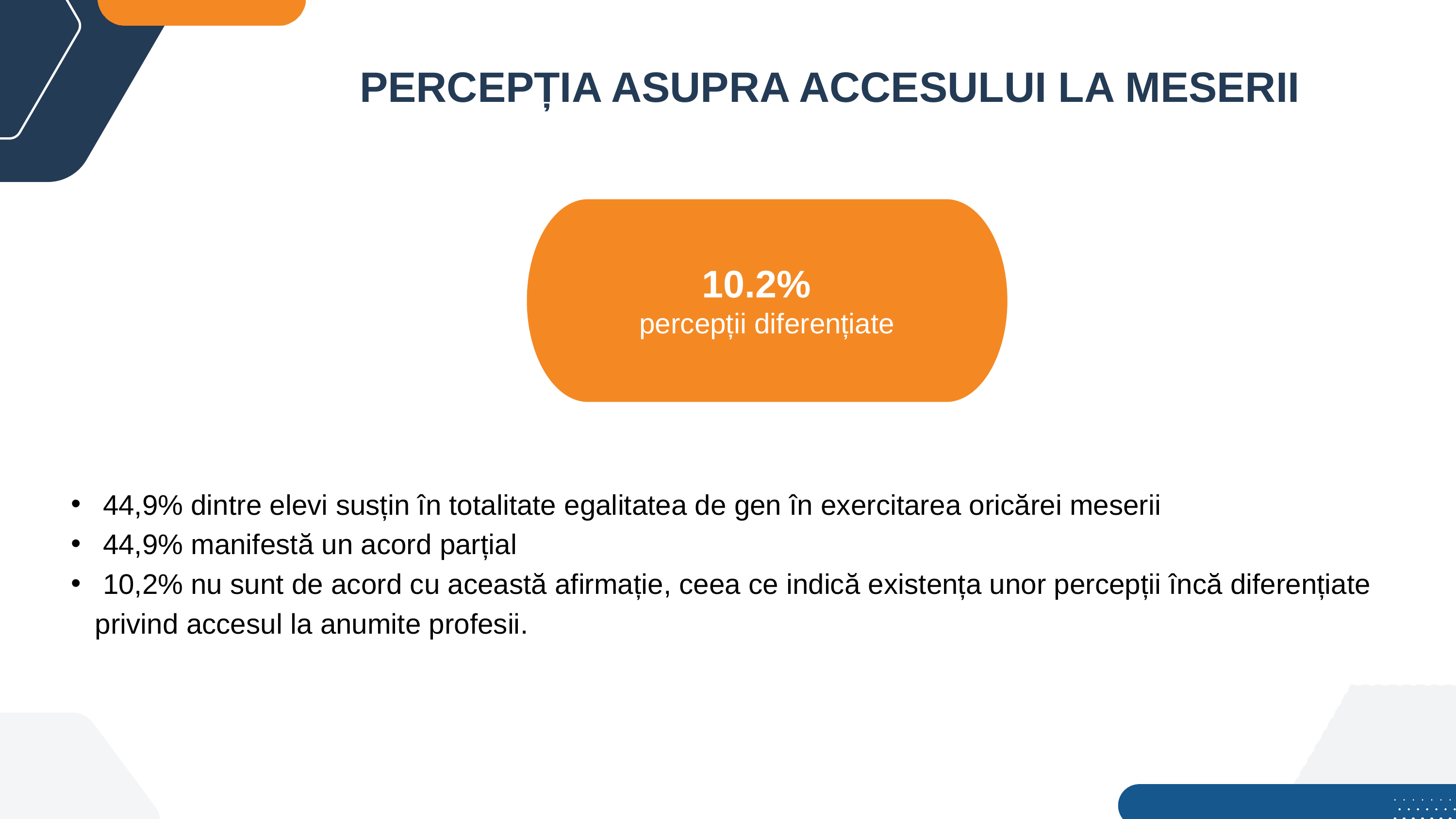

PERCEPȚIA ASUPRA ACCESULUI LA MESERII

10.2%
percepții diferențiate
20%
10%
 44,9% dintre elevi susțin în totalitate egalitatea de gen în exercitarea oricărei meserii
 44,9% manifestă un acord parțial
 10,2% nu sunt de acord cu această afirmație, ceea ce indică existența unor percepții încă diferențiate privind accesul la anumite profesii.

30%
25%